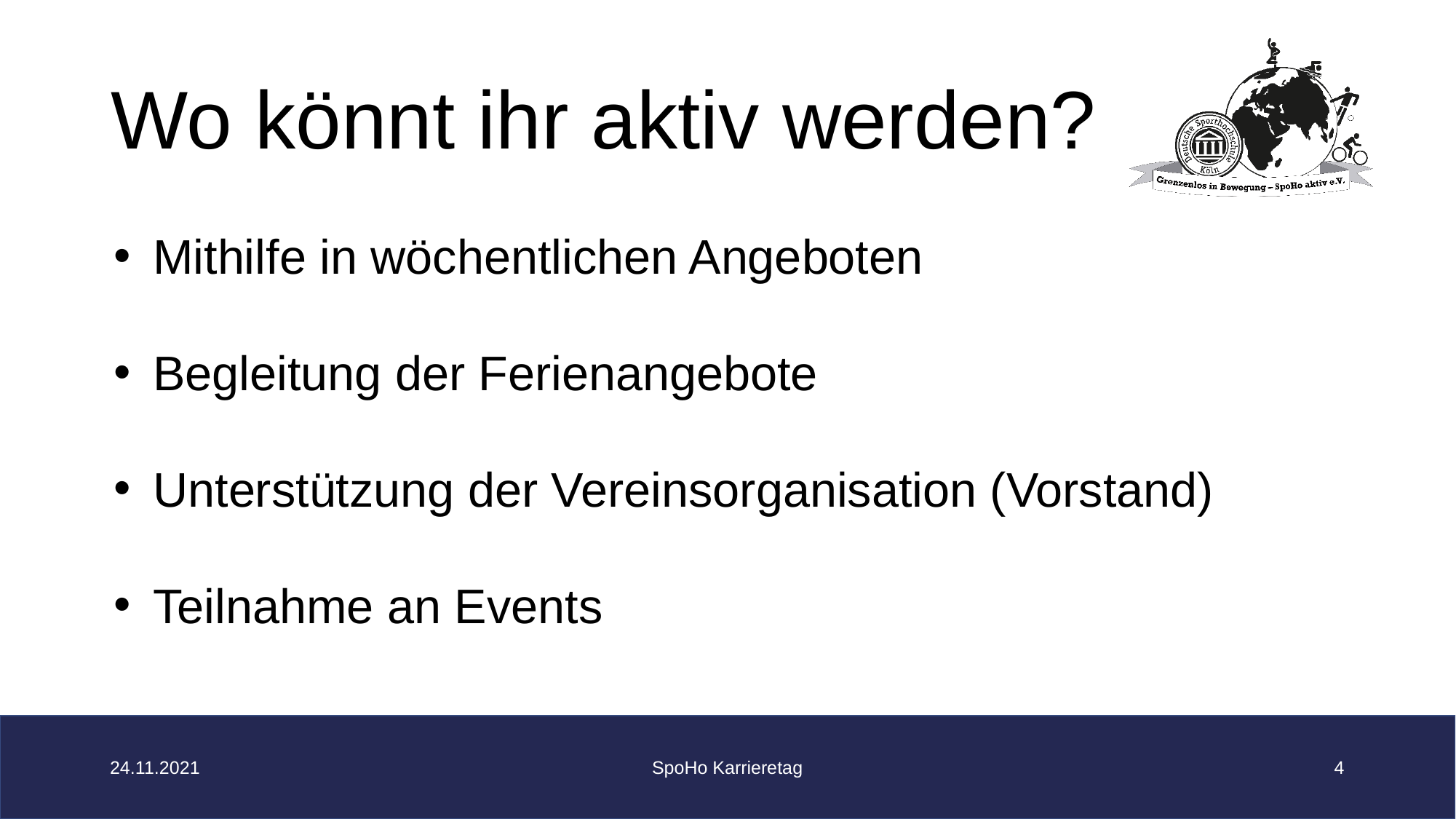

# Wo könnt ihr aktiv werden?
 Mithilfe in wöchentlichen Angeboten
​
 Begleitung der Ferienangebote​

 Unterstützung der Vereinsorganisation (Vorstand)
​
 Teilnahme an Events
24.11.2021
SpoHo Karrieretag
4